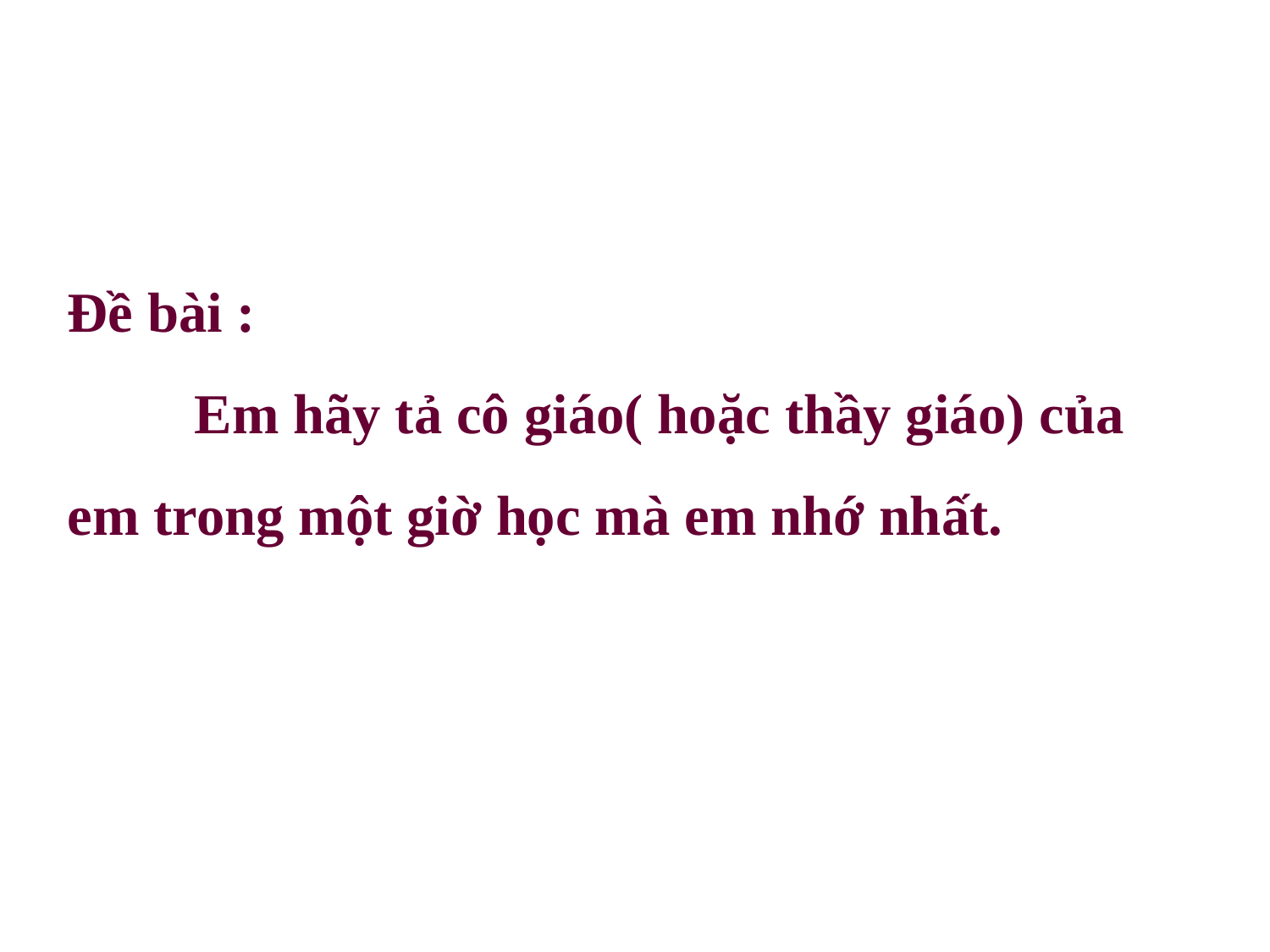

Đề bài :
	Em hãy tả cô giáo( hoặc thầy giáo) của em trong một giờ học mà em nhớ nhất.